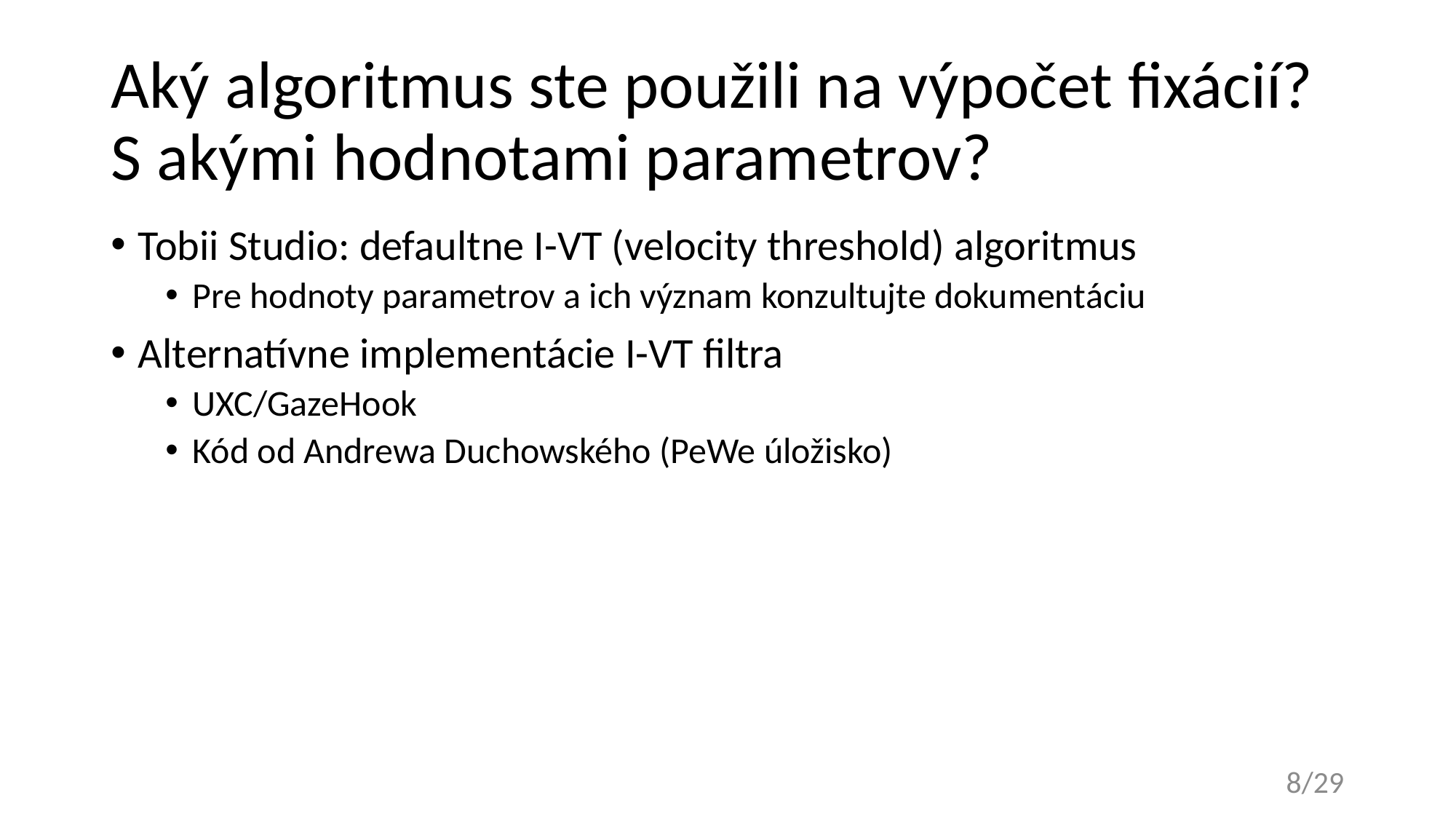

# Aký algoritmus ste použili na výpočet fixácií? S akými hodnotami parametrov?
Tobii Studio: defaultne I-VT (velocity threshold) algoritmus
Pre hodnoty parametrov a ich význam konzultujte dokumentáciu
Alternatívne implementácie I-VT filtra
UXC/GazeHook
Kód od Andrewa Duchowského (PeWe úložisko)

8/29